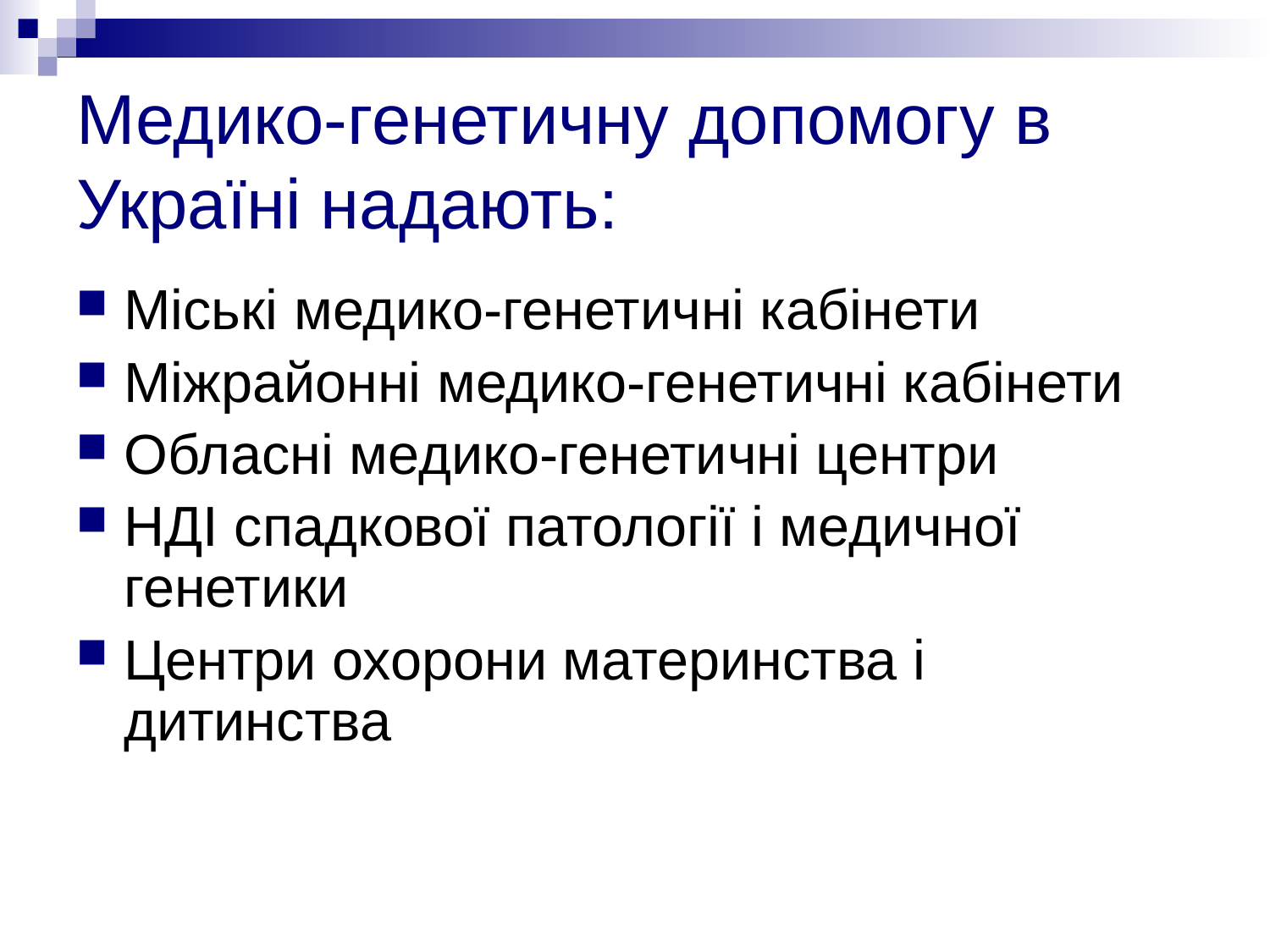

# Медико-генетичну допомогу в Україні надають:
Міські медико-генетичні кабінети
Міжрайонні медико-генетичні кабінети
Обласні медико-генетичні центри
НДІ спадкової патології і медичної генетики
Центри охорони материнства і дитинства